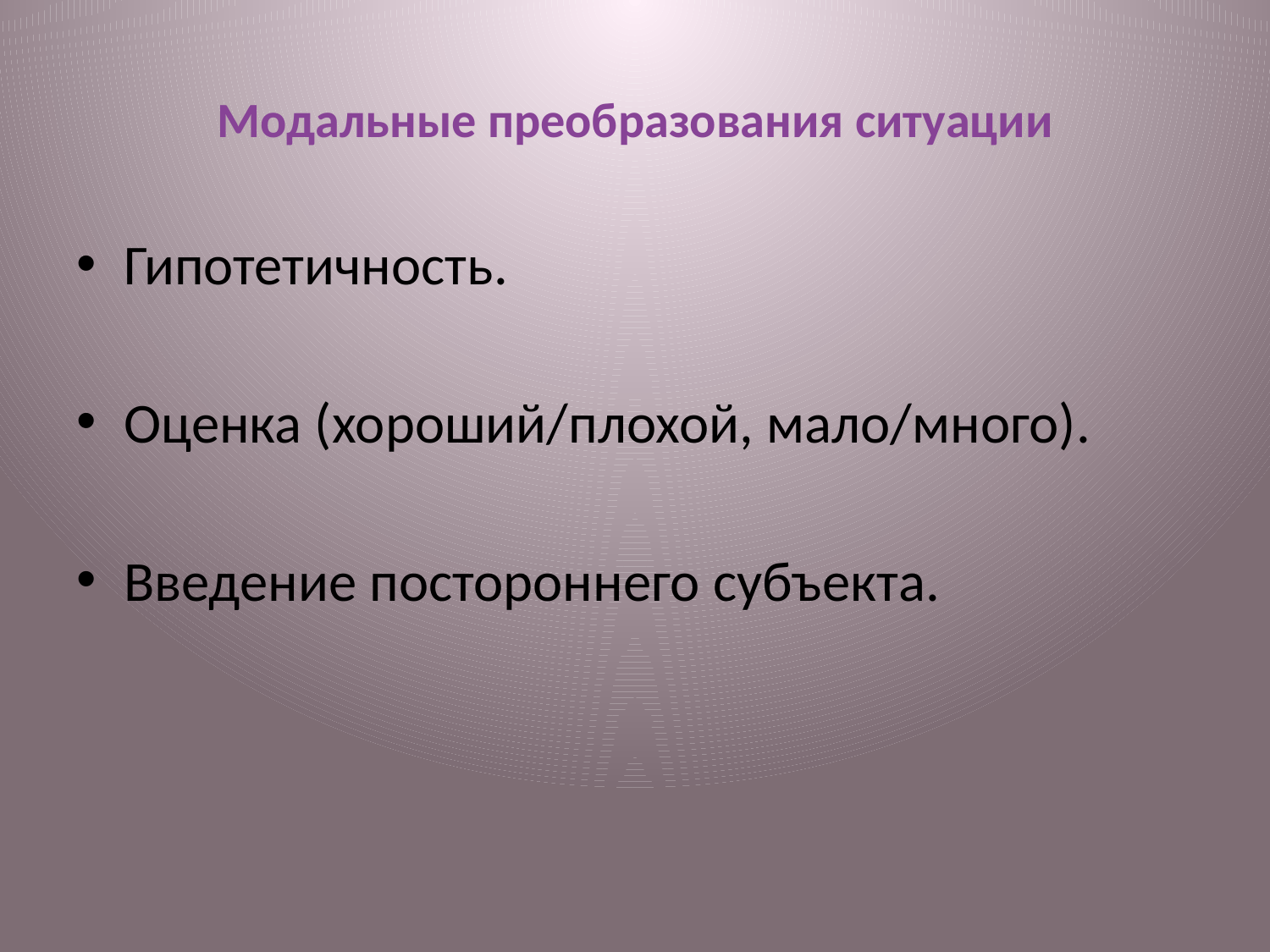

# Модальные преобразования ситуации
Гипотетичность.

Оценка (хороший/плохой, мало/много).

Введение постороннего субъекта.